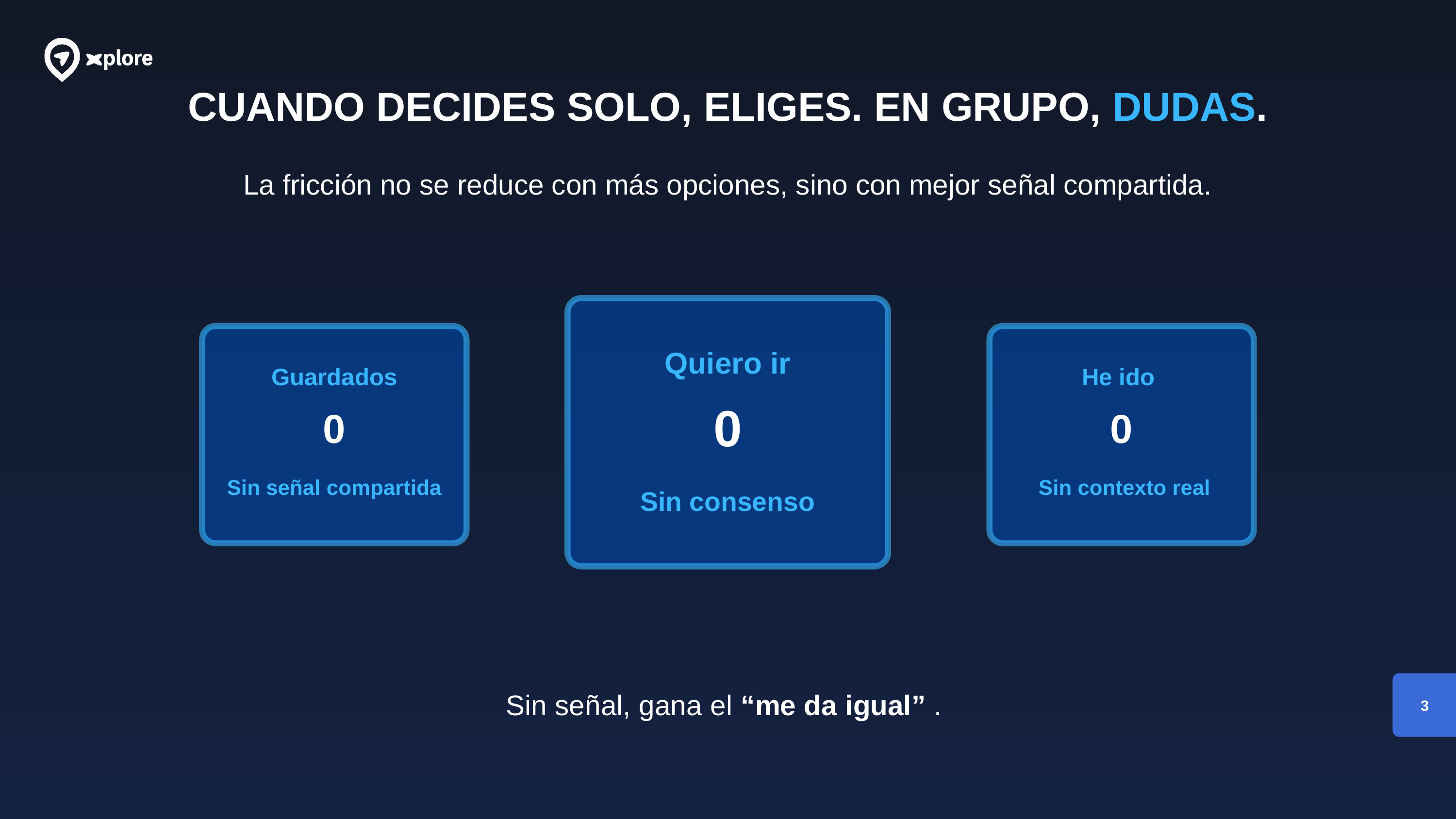

CUANDO DECIDES SOLO, ELIGES. EN GRUPO, DUDAS.
La fricción no se reduce con más opciones, sino con mejor señal compartida.

Quiero ir
Guardados
He ido
0
0
0
Sin señal compartida
 Sin contexto real
Sin consenso

Sin señal, gana el “me da igual” .
3